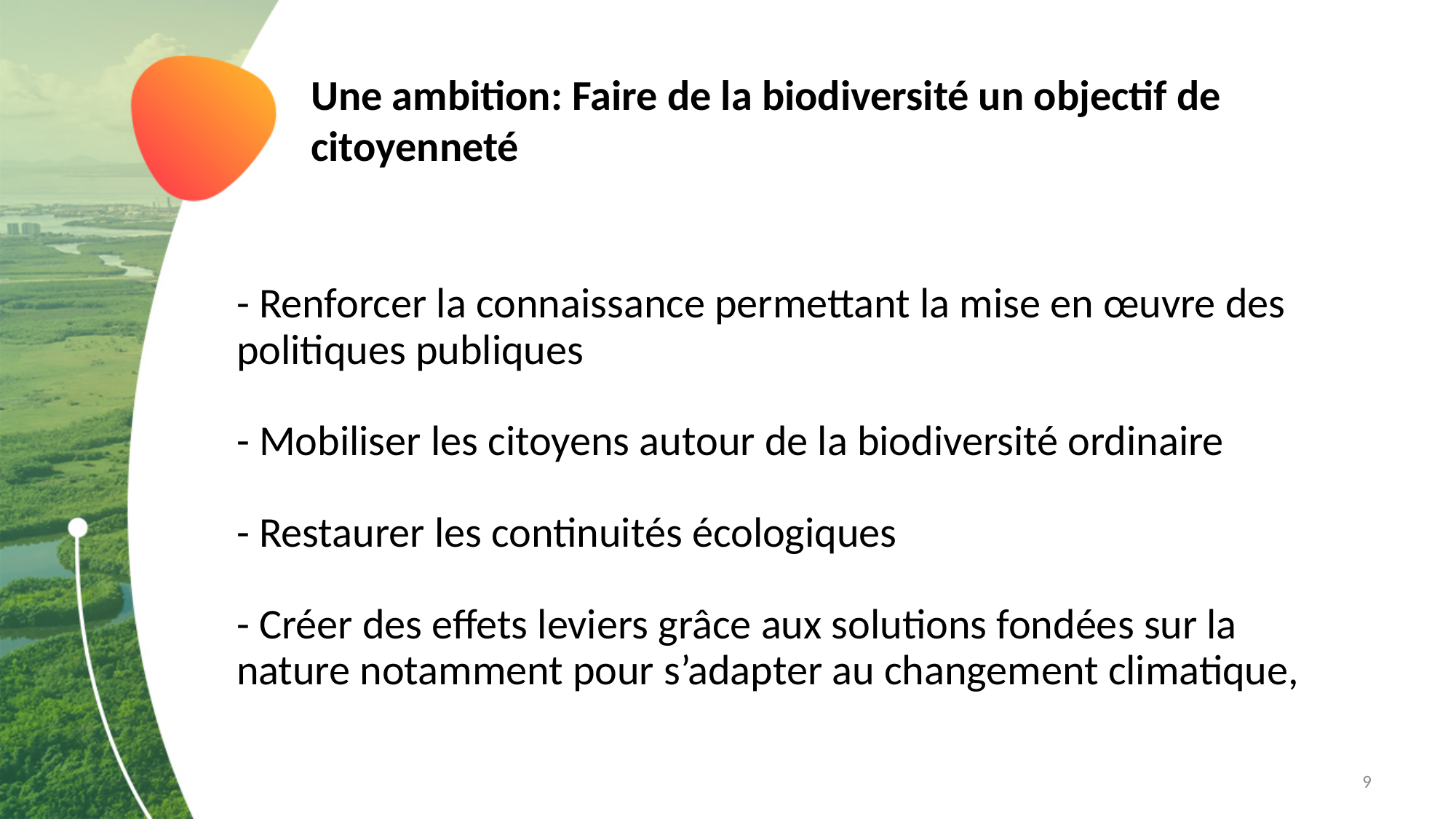

# Une ambition: Faire de la biodiversité un objectif de citoyenneté
- Renforcer la connaissance permettant la mise en œuvre des politiques publiques

- Mobiliser les citoyens autour de la biodiversité ordinaire

- Restaurer les continuités écologiques

- Créer des effets leviers grâce aux solutions fondées sur la nature notamment pour s’adapter au changement climatique,

9